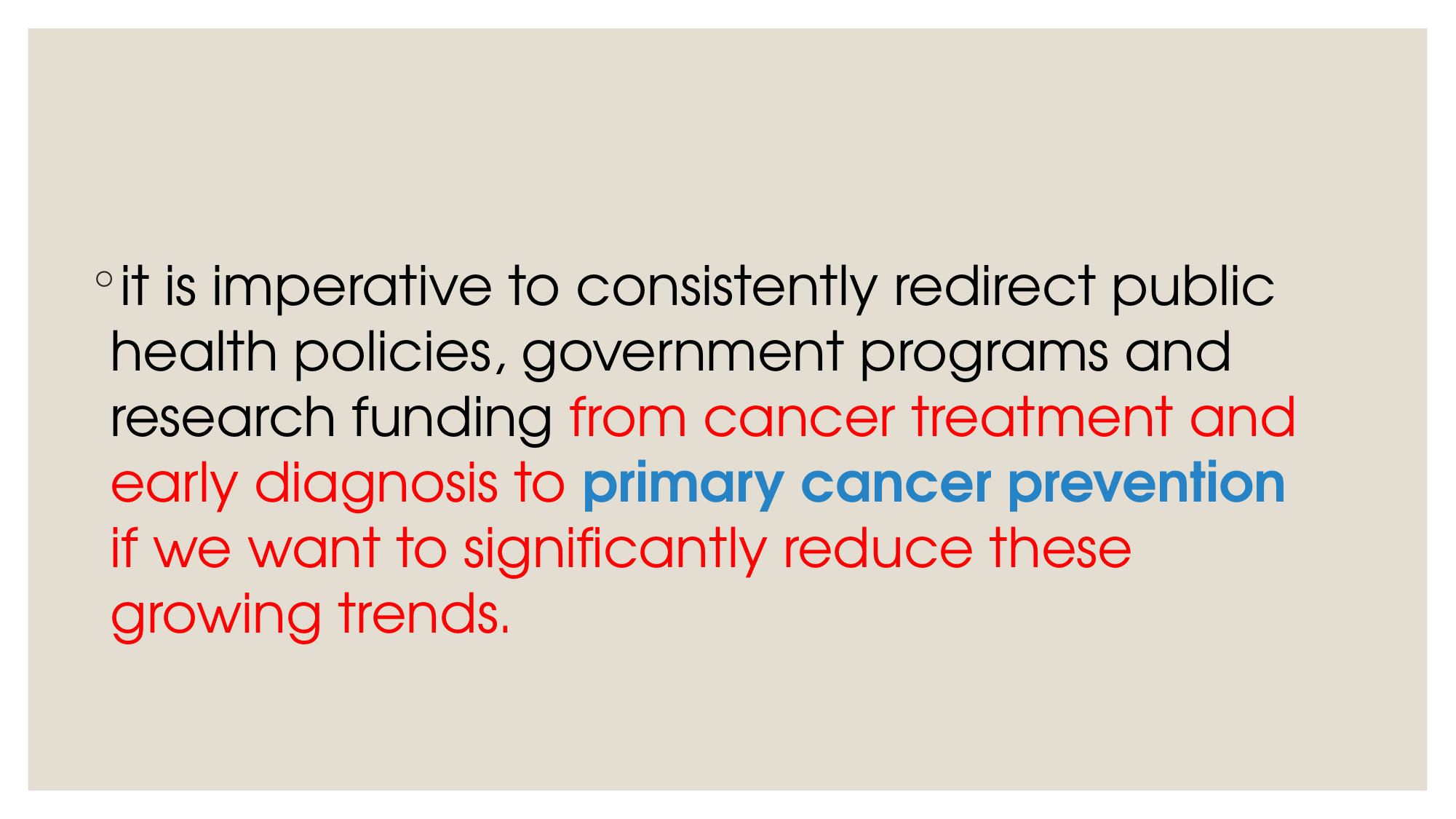

#
it is imperative to consistently redirect public health policies, government programs and research funding from cancer treatment and early diagnosis to primary cancer prevention if we want to significantly reduce these growing trends.